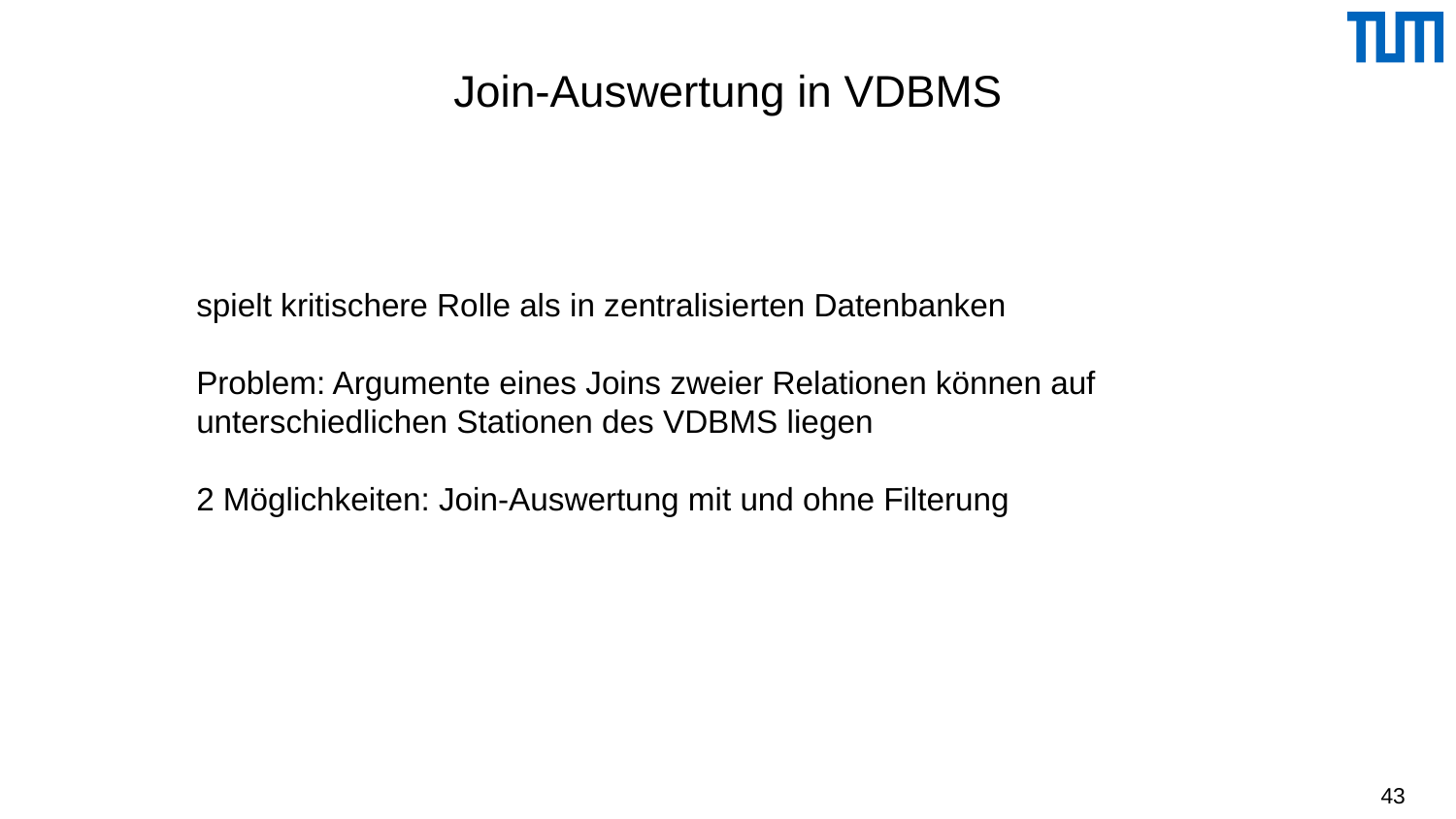

# Join-Auswertung in VDBMS
spielt kritischere Rolle als in zentralisierten Datenbanken

Problem: Argumente eines Joins zweier Relationen können auf unterschiedlichen Stationen des VDBMS liegen

2 Möglichkeiten: Join-Auswertung mit und ohne Filterung
43